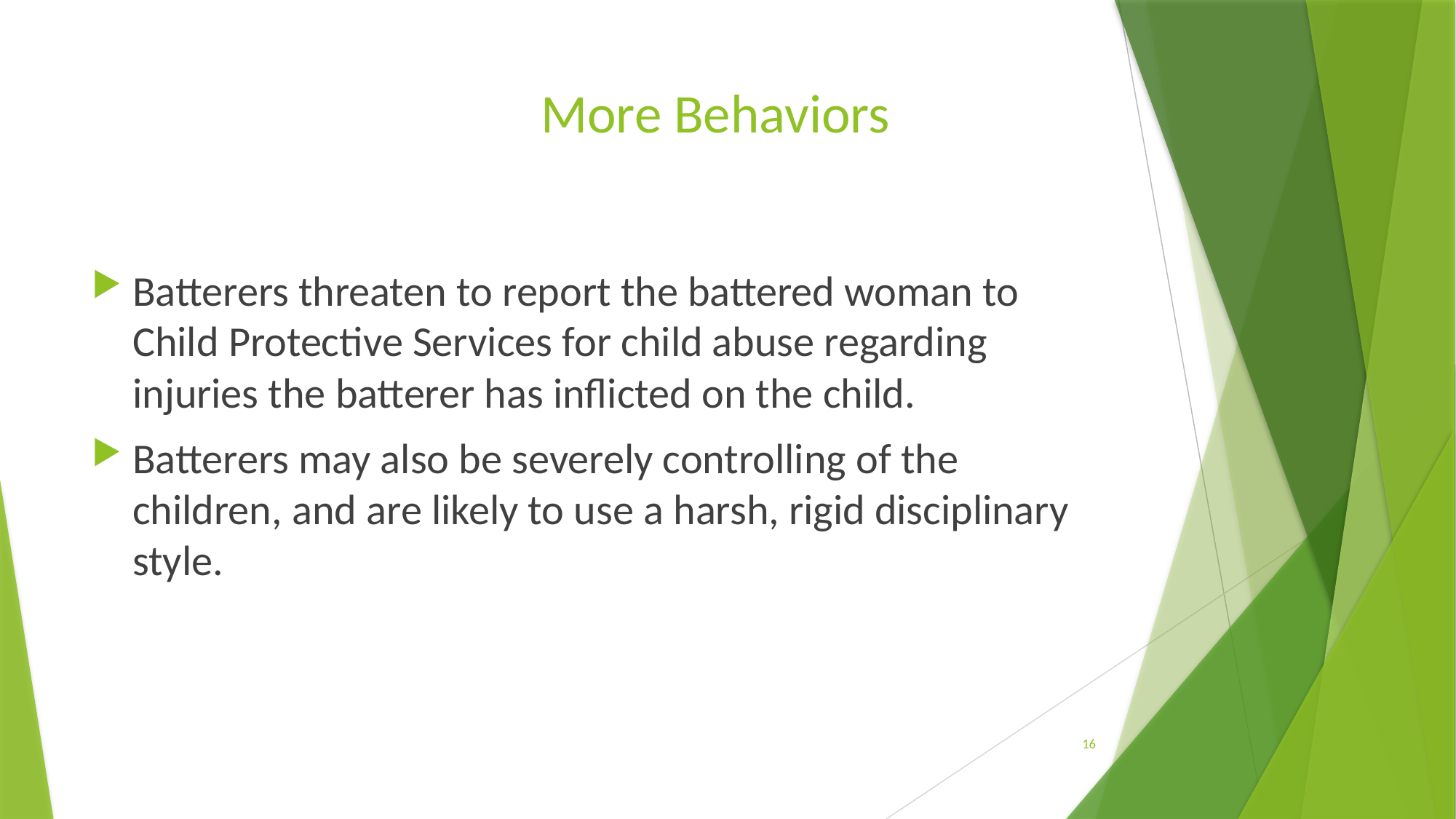

# More Behaviors
Batterers threaten to report the battered woman to Child Protective Services for child abuse regarding injuries the batterer has inflicted on the child.
Batterers may also be severely controlling of the children, and are likely to use a harsh, rigid disciplinary style.
16